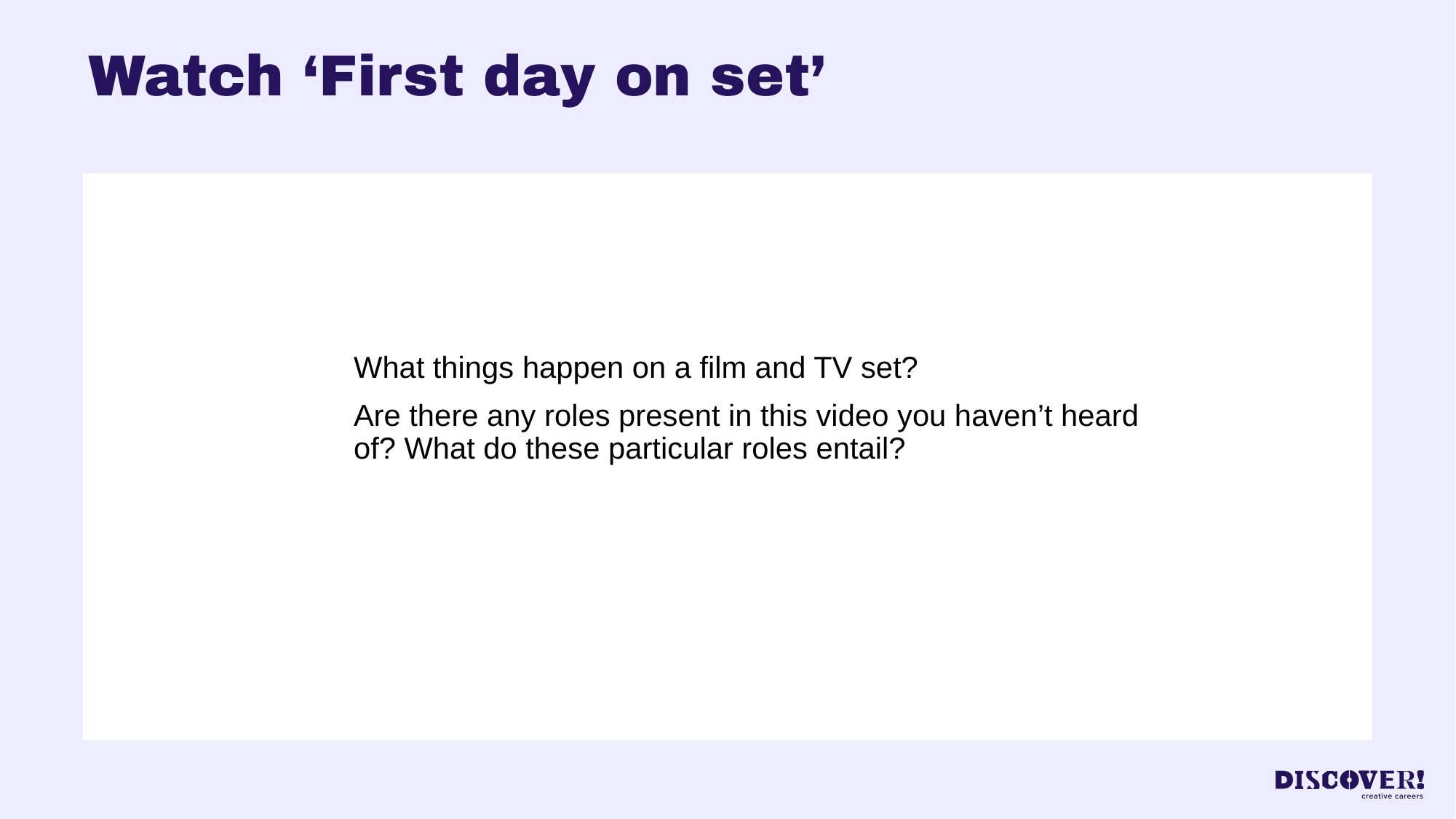

# Watch ‘First day on set’
What things happen on a film and TV set?
Are there any roles present in this video you haven’t heard of? What do these particular roles entail?